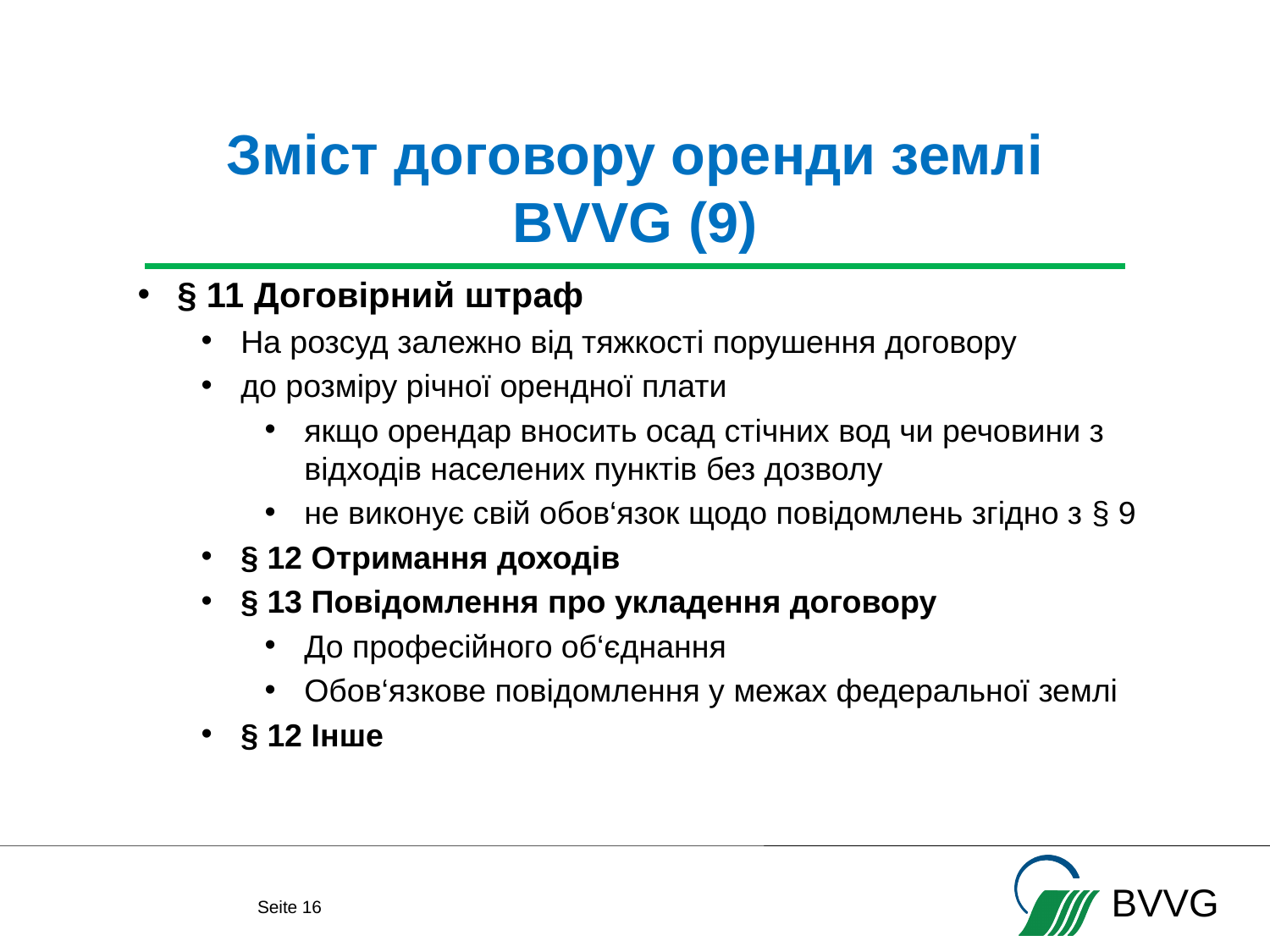

# Зміст договору оренди землі BVVG (9)
§ 11 Договірний штраф
На розсуд залежно від тяжкості порушення договору
до розміру річної орендної плати
якщо орендар вносить осад стічних вод чи речовини з відходів населених пунктів без дозволу
не виконує свій обов‘язок щодо повідомлень згідно з § 9
§ 12 Отримання доходів
§ 13 Повідомлення про укладення договору
До професійного об‘єднання
Обов‘язкове повідомлення у межах федеральної землі
§ 12 Інше

Seite 16